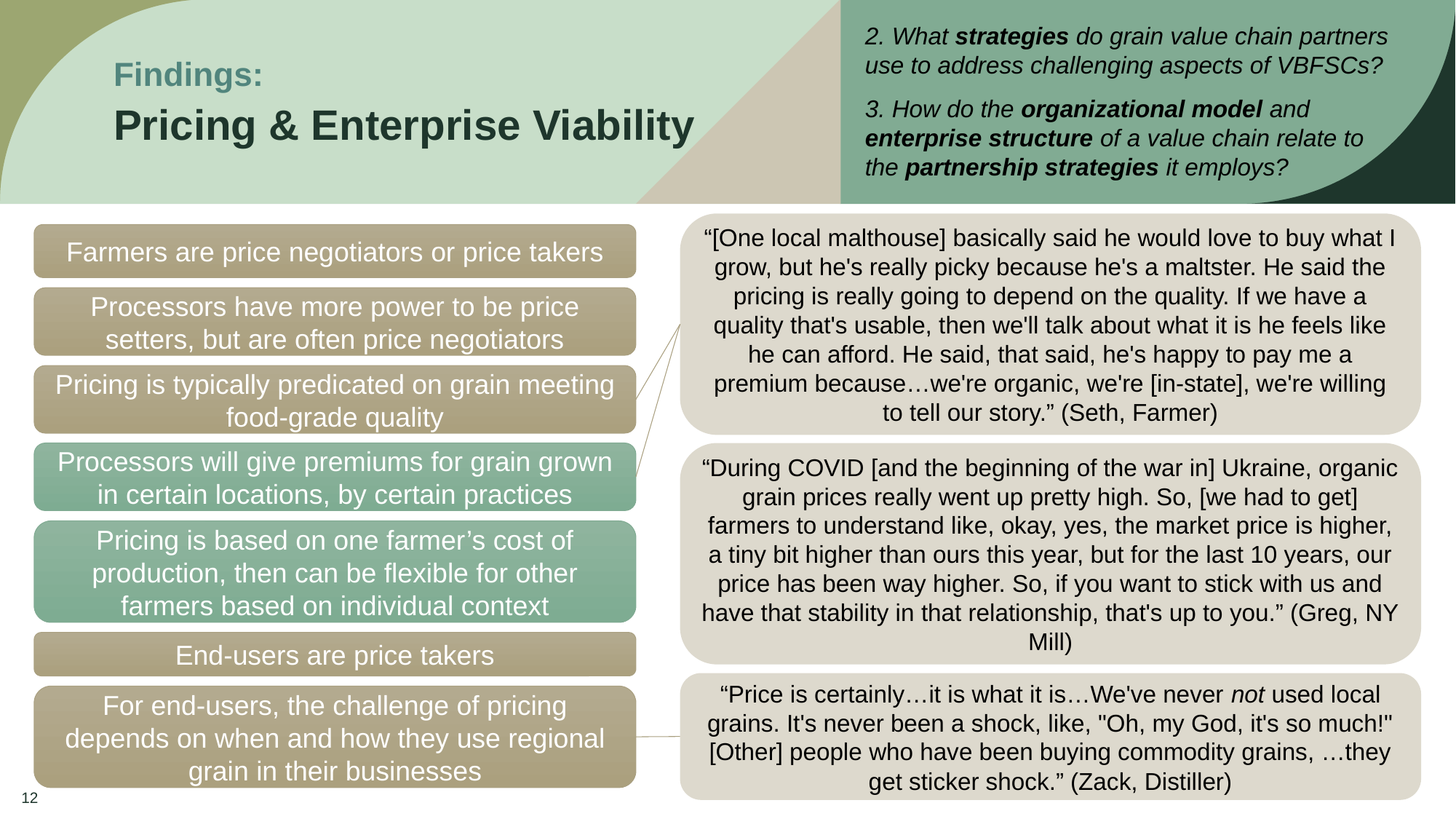

2. What strategies do grain value chain partners use to address challenging aspects of VBFSCs?
3. How do the organizational model and enterprise structure of a value chain relate to the partnership strategies it employs?
Findings:
Pricing & Enterprise Viability
“[One local malthouse] basically said he would love to buy what I grow, but he's really picky because he's a maltster. He said the pricing is really going to depend on the quality. If we have a quality that's usable, then we'll talk about what it is he feels like he can afford. He said, that said, he's happy to pay me a premium because…we're organic, we're [in-state], we're willing to tell our story.” (Seth, Farmer)
Farmers are price negotiators or price takers
Processors have more power to be price setters, but are often price negotiators
Pricing is typically predicated on grain meeting food-grade quality
Processors will give premiums for grain grown in certain locations, by certain practices
“During COVID [and the beginning of the war in] Ukraine, organic grain prices really went up pretty high. So, [we had to get] farmers to understand like, okay, yes, the market price is higher, a tiny bit higher than ours this year, but for the last 10 years, our price has been way higher. So, if you want to stick with us and have that stability in that relationship, that's up to you.” (Greg, NY Mill)
Pricing is based on one farmer’s cost of production, then can be flexible for other farmers based on individual context
End-users are price takers
“Price is certainly…it is what it is…We've never not used local grains. It's never been a shock, like, "Oh, my God, it's so much!" [Other] people who have been buying commodity grains, …they get sticker shock.” (Zack, Distiller)
For end-users, the challenge of pricing depends on when and how they use regional grain in their businesses
12